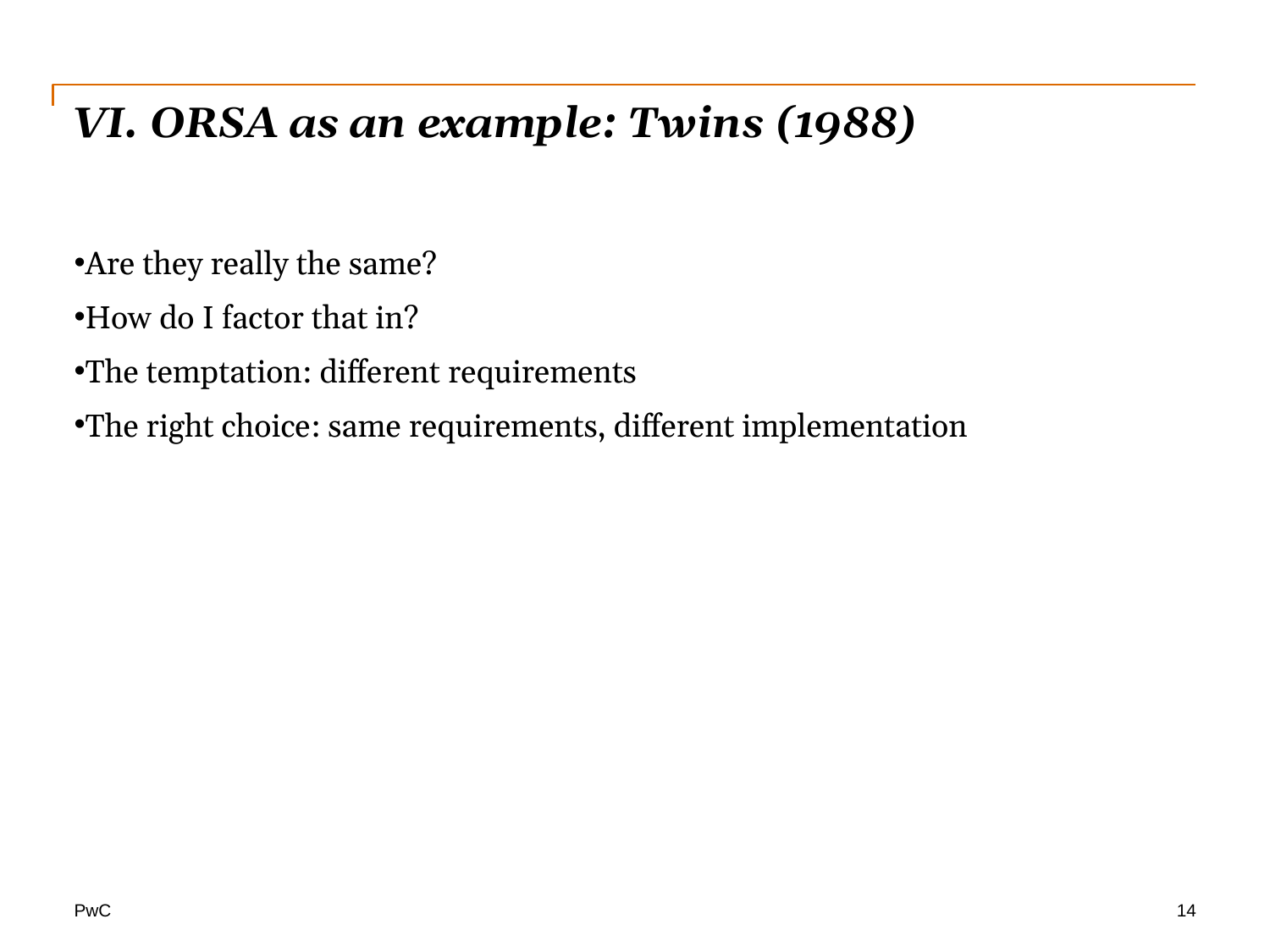

# VI. ORSA as an example: Twins (1988)
Are they really the same?
How do I factor that in?
The temptation: different requirements
The right choice: same requirements, different implementation

14